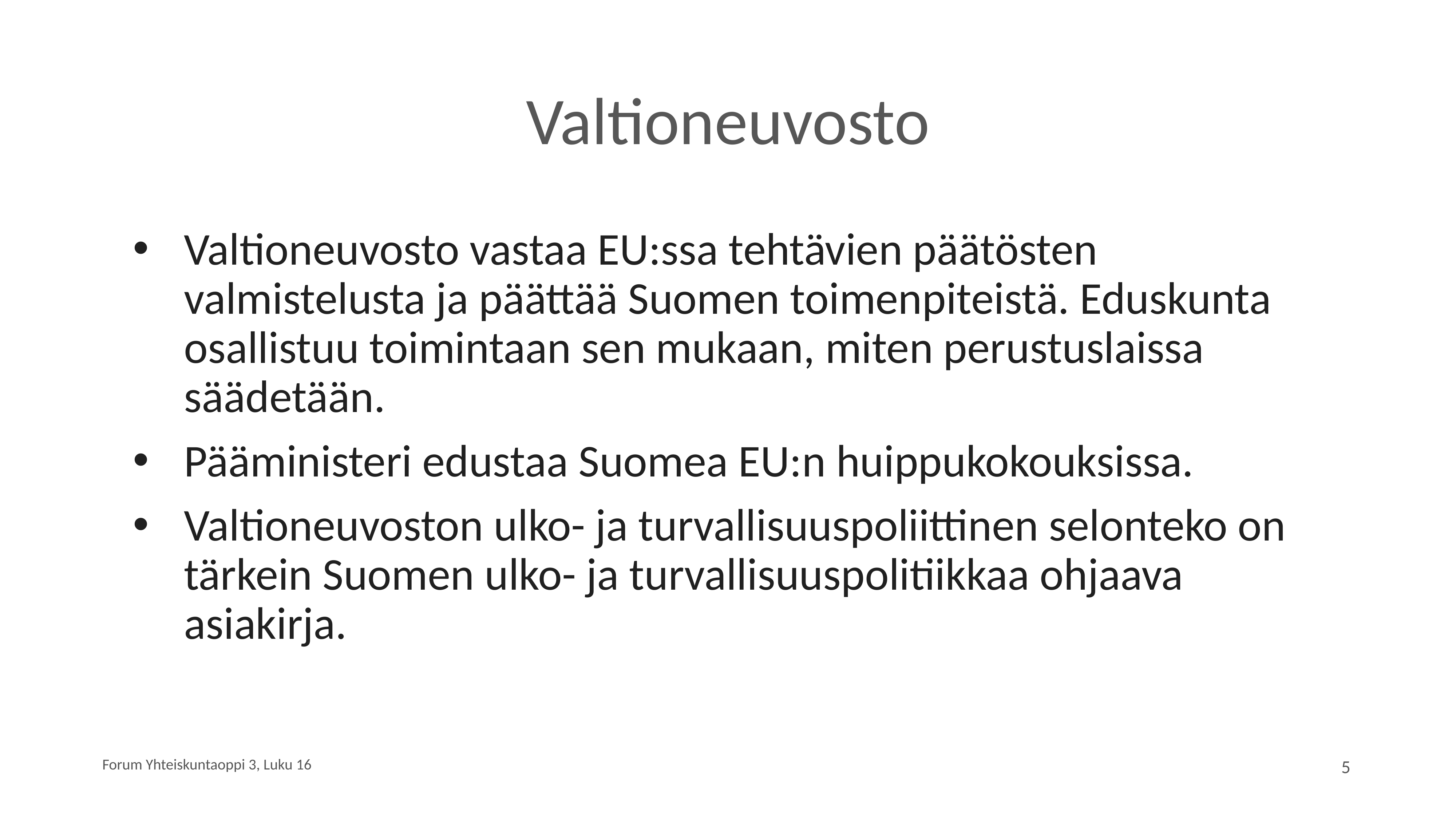

# Valtioneuvosto
Valtioneuvosto vastaa EU:ssa tehtävien päätösten valmistelusta ja päättää Suomen toimenpiteistä. Eduskunta osallistuu toimintaan sen mukaan, miten perustuslaissa säädetään.
Pääministeri edustaa Suomea EU:n huippukokouksissa.
Valtioneuvoston ulko- ja turvallisuuspoliittinen selonteko on tärkein Suomen ulko- ja turvallisuuspolitiikkaa ohjaava asiakirja.

Forum Yhteiskuntaoppi 3, Luku 16
5